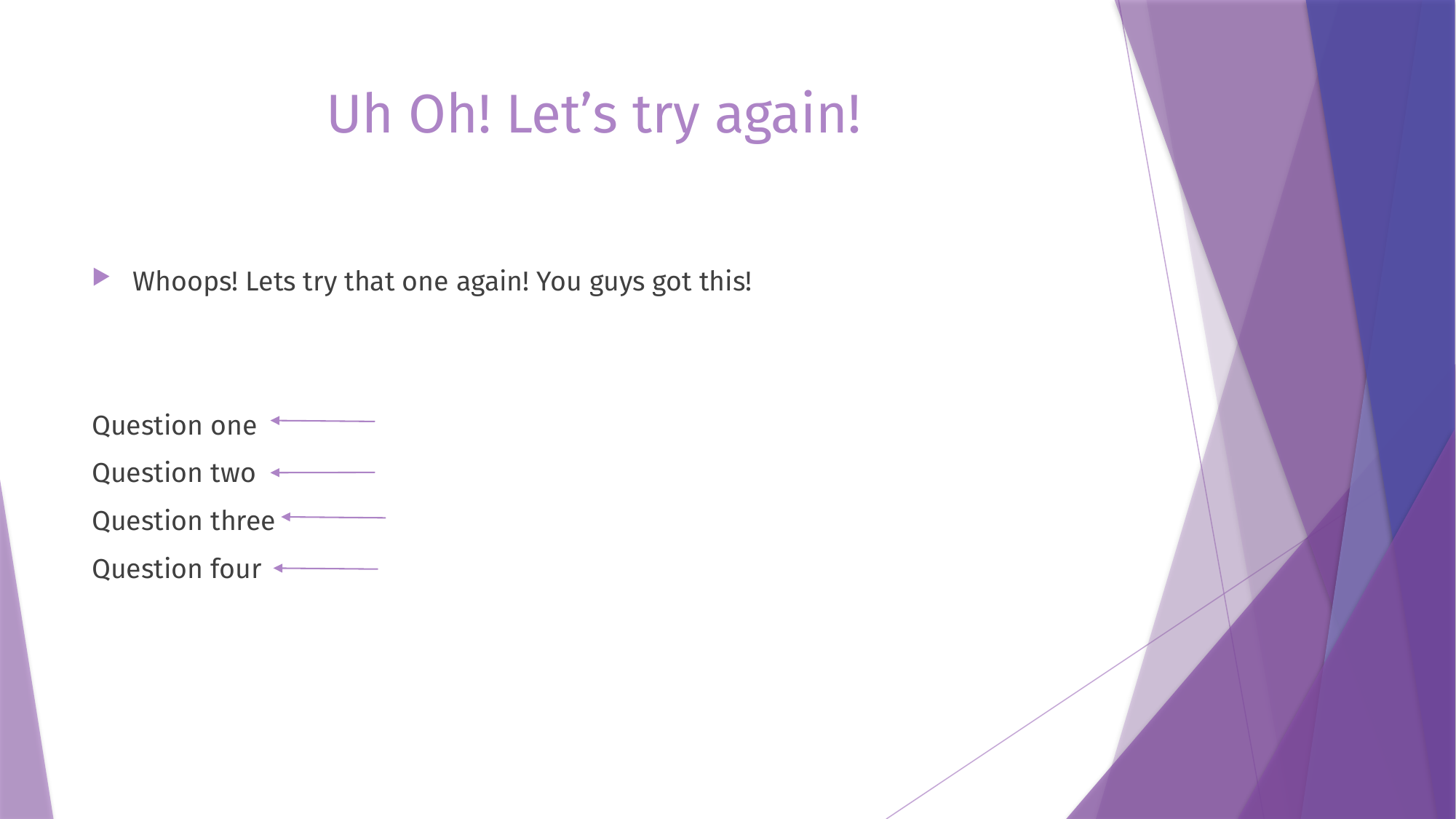

# Uh Oh! Let’s try again!
Whoops! Lets try that one again! You guys got this!

Question one
Question two
Question three
Question four